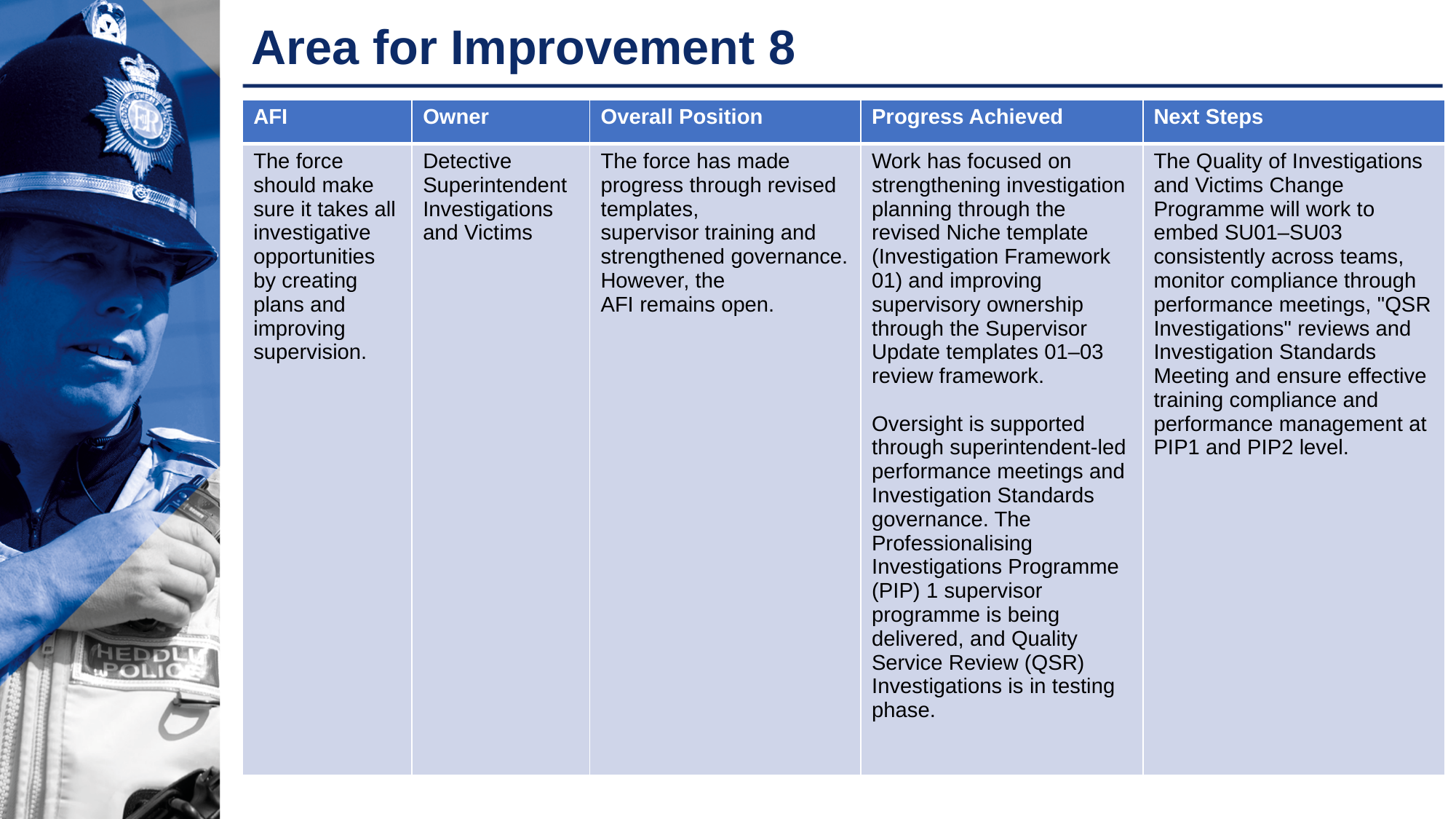

# Area for Improvement 8
| AFI | Owner | Overall Position | Progress Achieved | Next Steps |
| --- | --- | --- | --- | --- |
| The force should make sure it takes all investigative opportunities by creating plans and improving supervision. | Detective Superintendent Investigations and Victims | The force has made progress through revised templates, supervisor training and strengthened governance. However, the AFI remains open. | Work has focused on strengthening investigation planning through the revised Niche template (Investigation Framework 01) and improving supervisory ownership through the Supervisor Update templates 01–03 review framework. Oversight is supported through superintendent-led performance meetings and Investigation Standards governance. The Professionalising Investigations Programme (PIP) 1 supervisor programme is being delivered, and Quality Service Review (QSR) Investigations is in testing phase. | The Quality of Investigations and Victims Change Programme will work to embed SU01–SU03 consistently across teams, monitor compliance through performance meetings, "QSR Investigations" reviews and Investigation Standards Meeting and ensure effective training compliance and performance management at PIP1 and PIP2 level. |